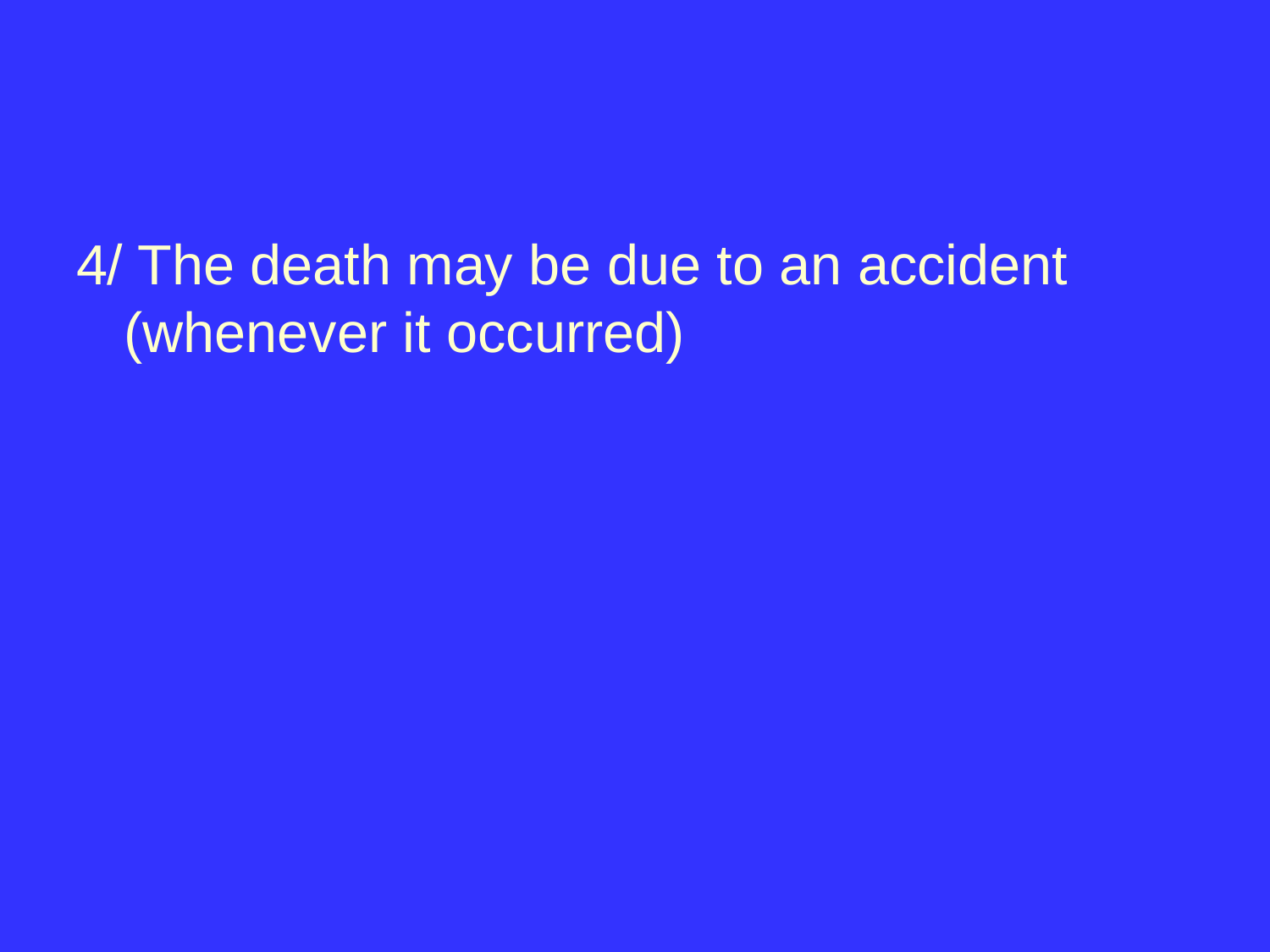

#
4/ The death may be due to an accident (whenever it occurred)